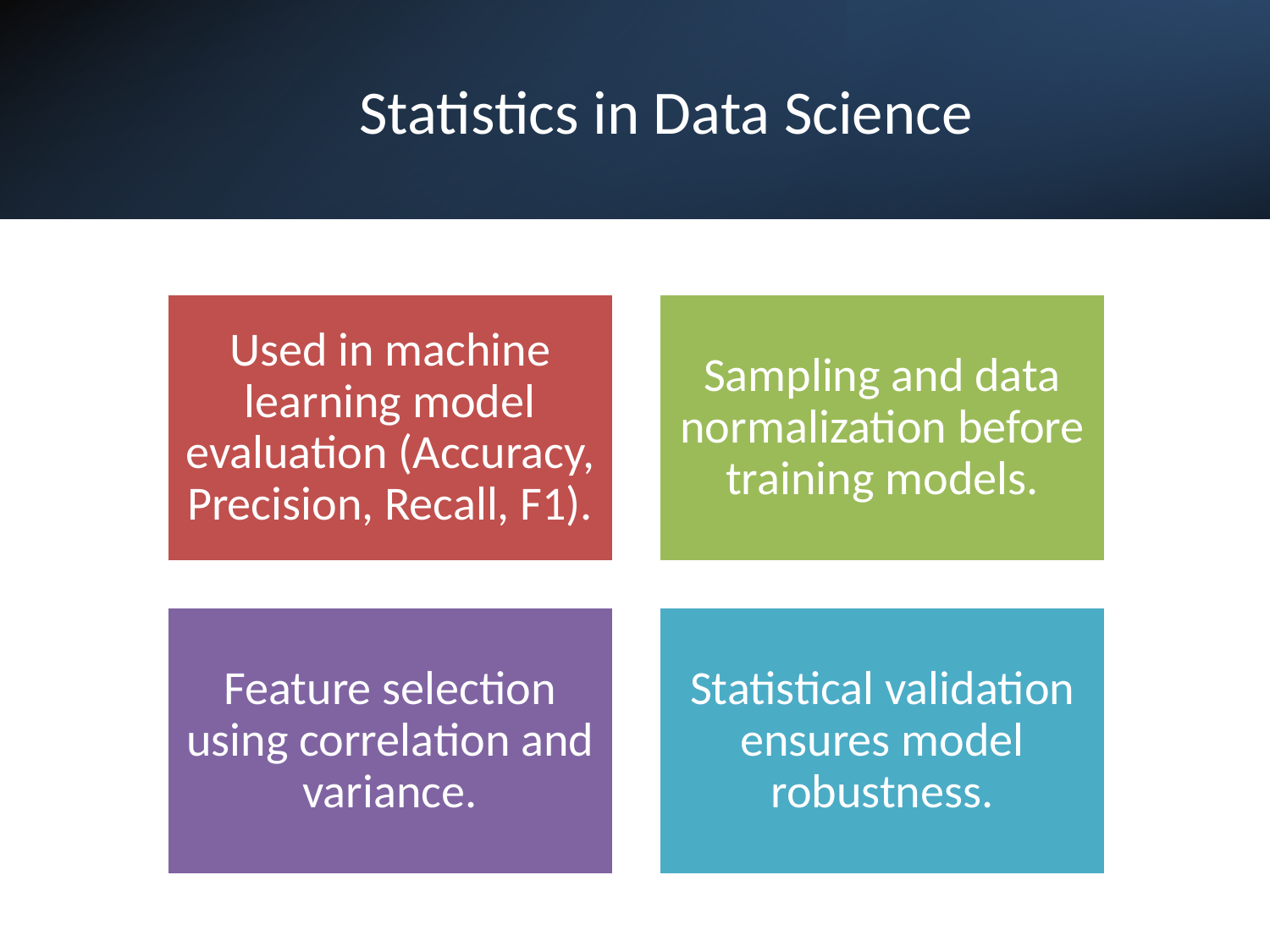

# Statistics in Data Science
Used in machine learning model evaluation (Accuracy, Precision, Recall, F1).
Sampling and data normalization before training models.
Feature selection using correlation and variance.
Statistical validation ensures model robustness.